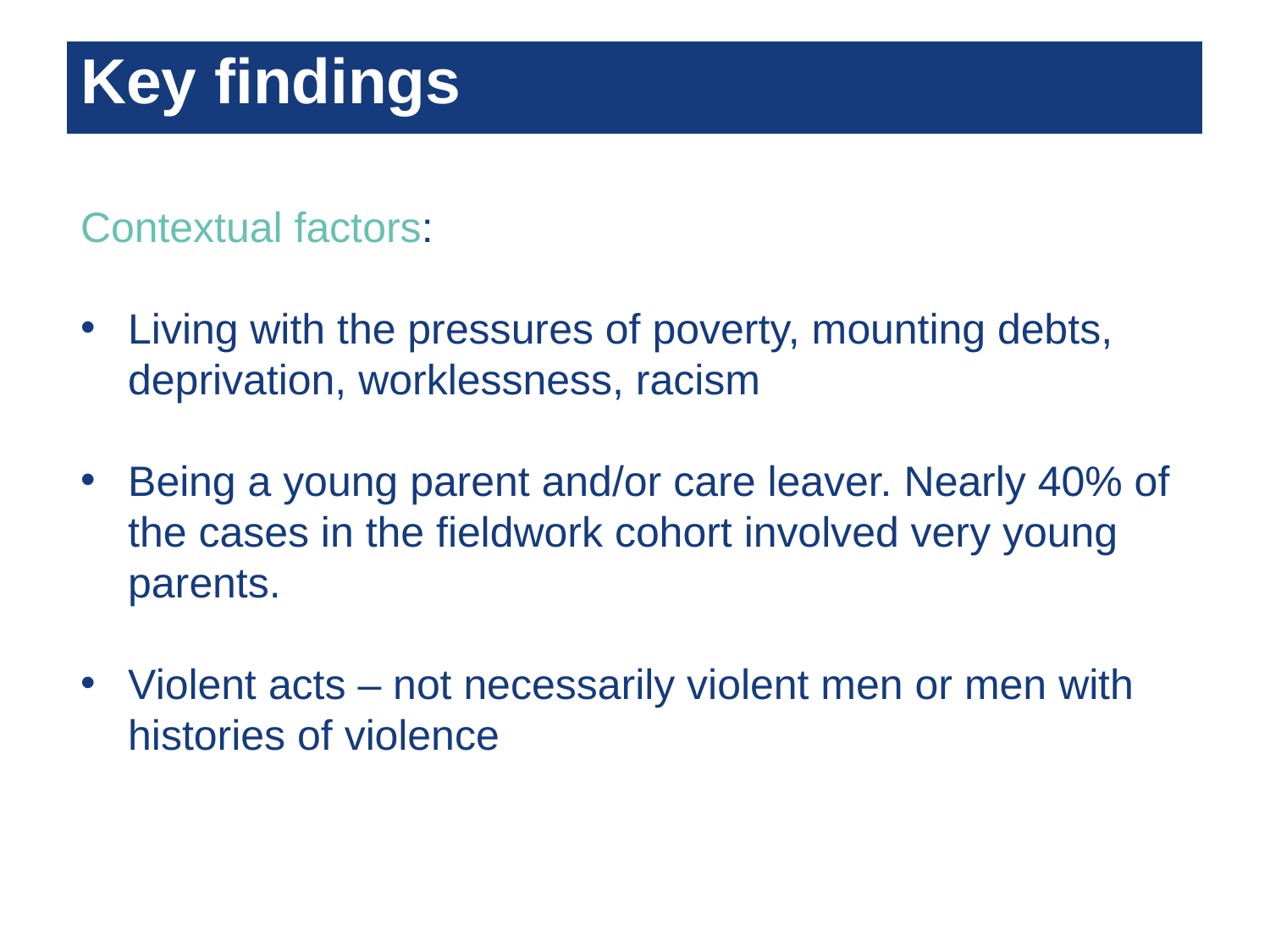

# Key findings
Contextual factors:

Living with the pressures of poverty, mounting debts, deprivation, worklessness, racism

Being a young parent and/or care leaver. Nearly 40% of the cases in the fieldwork cohort involved very young parents.

Violent acts – not necessarily violent men or men with histories of violence